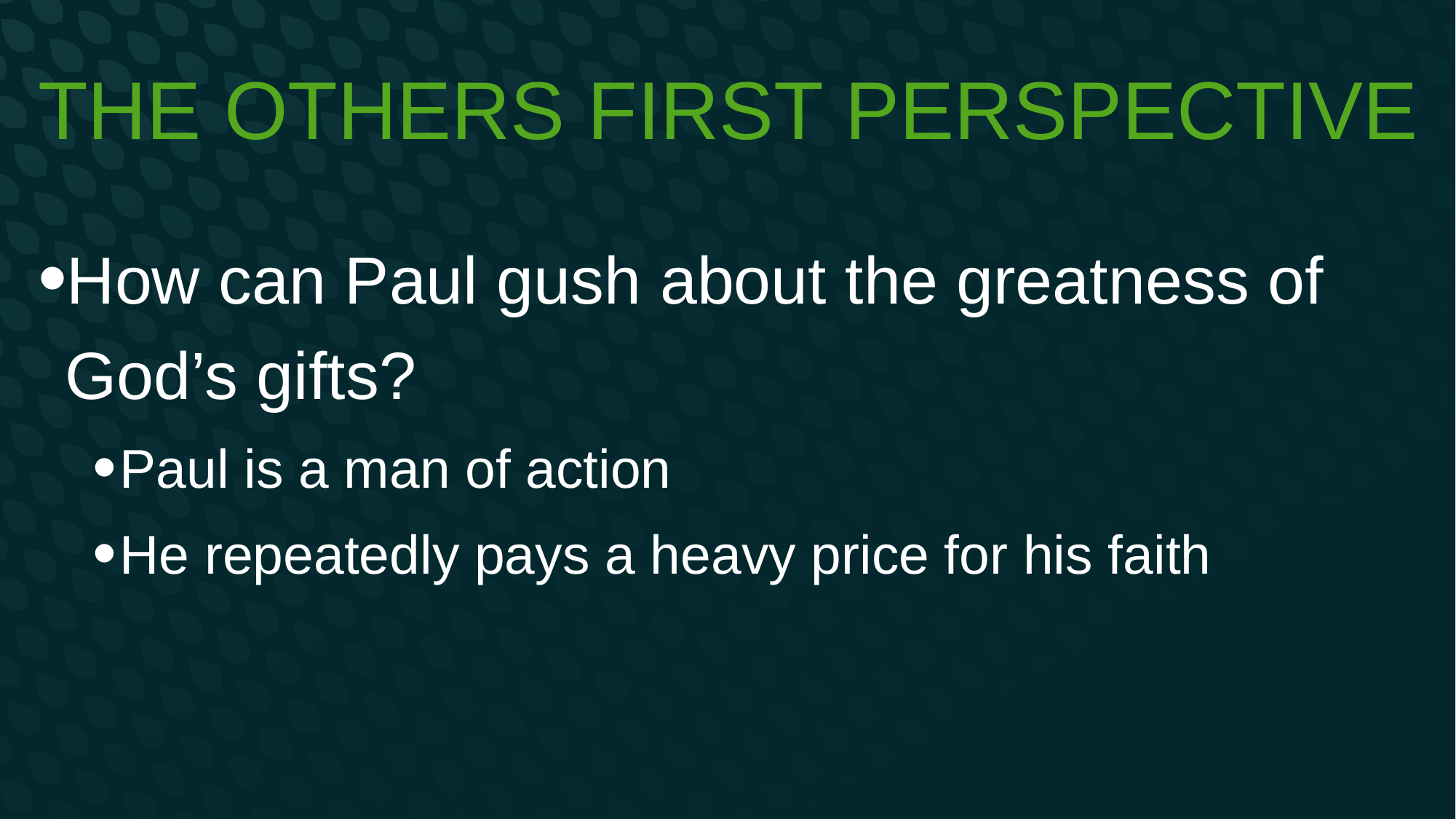

# The others first perspective
How can Paul gush about the greatness of God’s gifts?
Paul is a man of action
He repeatedly pays a heavy price for his faith